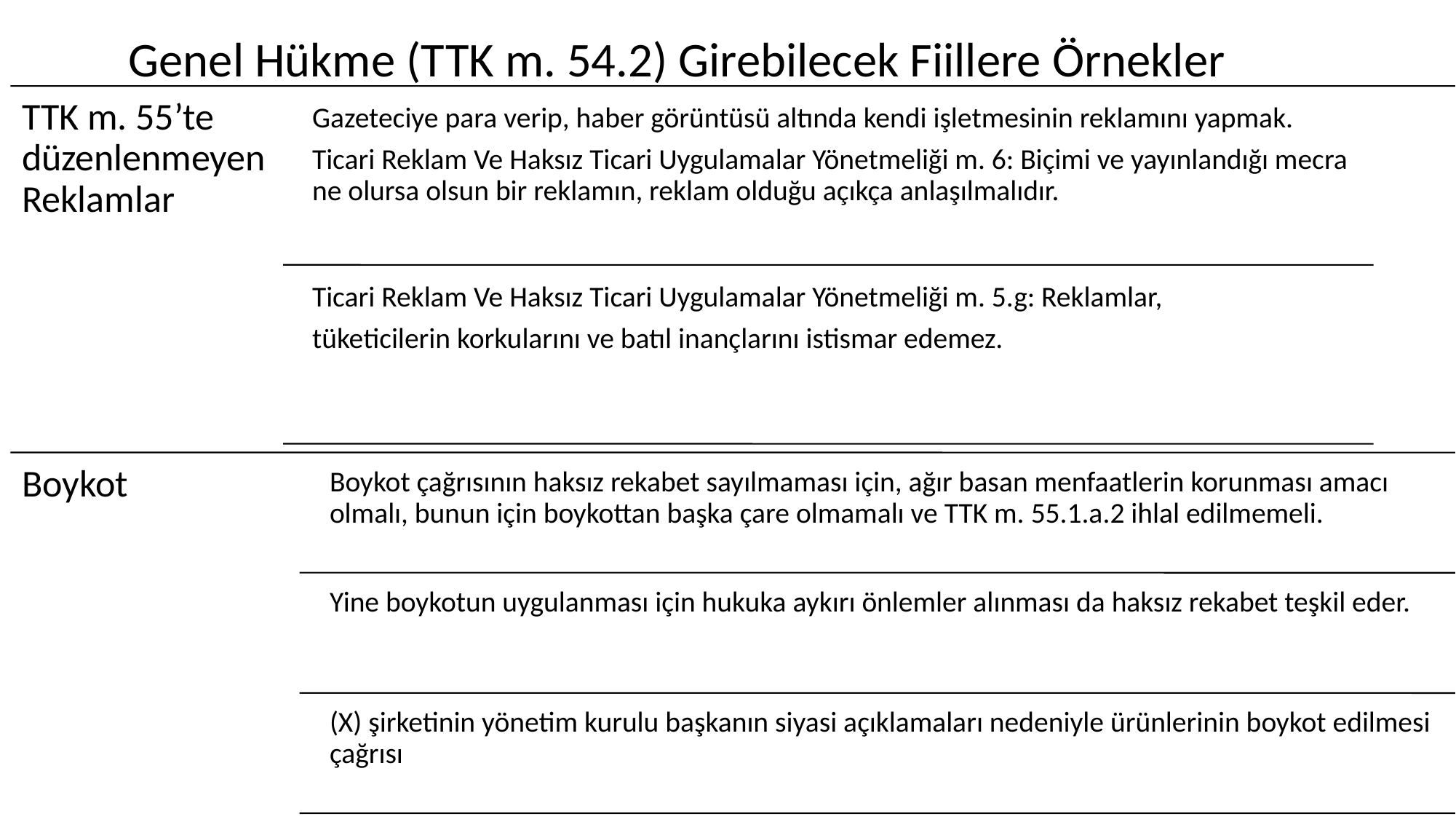

# Genel Hükme (TTK m. 54.2) Girebilecek Fiillere Örnekler
TTK m. 55’te düzenlenmeyen Reklamlar
Gazeteciye para verip, haber görüntüsü altında kendi işletmesinin reklamını yapmak.
Ticari Reklam Ve Haksız Ticari Uygulamalar Yönetmeliği m. 6: Biçimi ve yayınlandığı mecra ne olursa olsun bir reklamın, reklam olduğu açıkça anlaşılmalıdır.
Ticari Reklam Ve Haksız Ticari Uygulamalar Yönetmeliği m. 5.g: Reklamlar,
tüketicilerin korkularını ve batıl inançlarını istismar edemez.
Boykot
Boykot çağrısının haksız rekabet sayılmaması için, ağır basan menfaatlerin korunması amacı olmalı, bunun için boykottan başka çare olmamalı ve TTK m. 55.1.a.2 ihlal edilmemeli.
Yine boykotun uygulanması için hukuka aykırı önlemler alınması da haksız rekabet teşkil eder.
(X) şirketinin yönetim kurulu başkanın siyasi açıklamaları nedeniyle ürünlerinin boykot edilmesi çağrısı